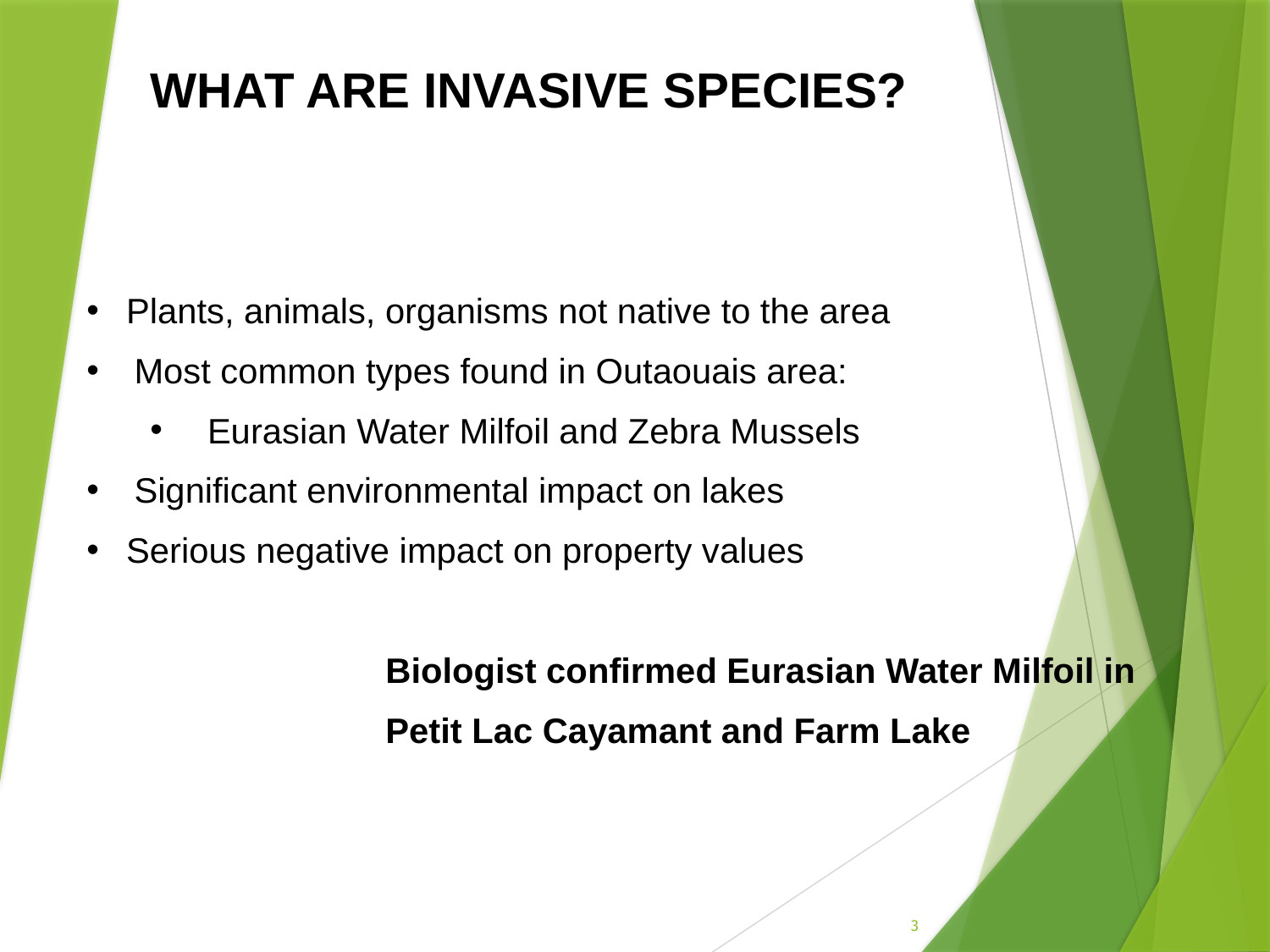

WHAT ARE INVASIVE SPECIES?

Plants, animals, organisms not native to the area
Most common types found in Outaouais area:
 Eurasian Water Milfoil and Zebra Mussels
Significant environmental impact on lakes
Serious negative impact on property values

	Biologist confirmed Eurasian Water Milfoil in
	Petit Lac Cayamant and Farm Lake
3